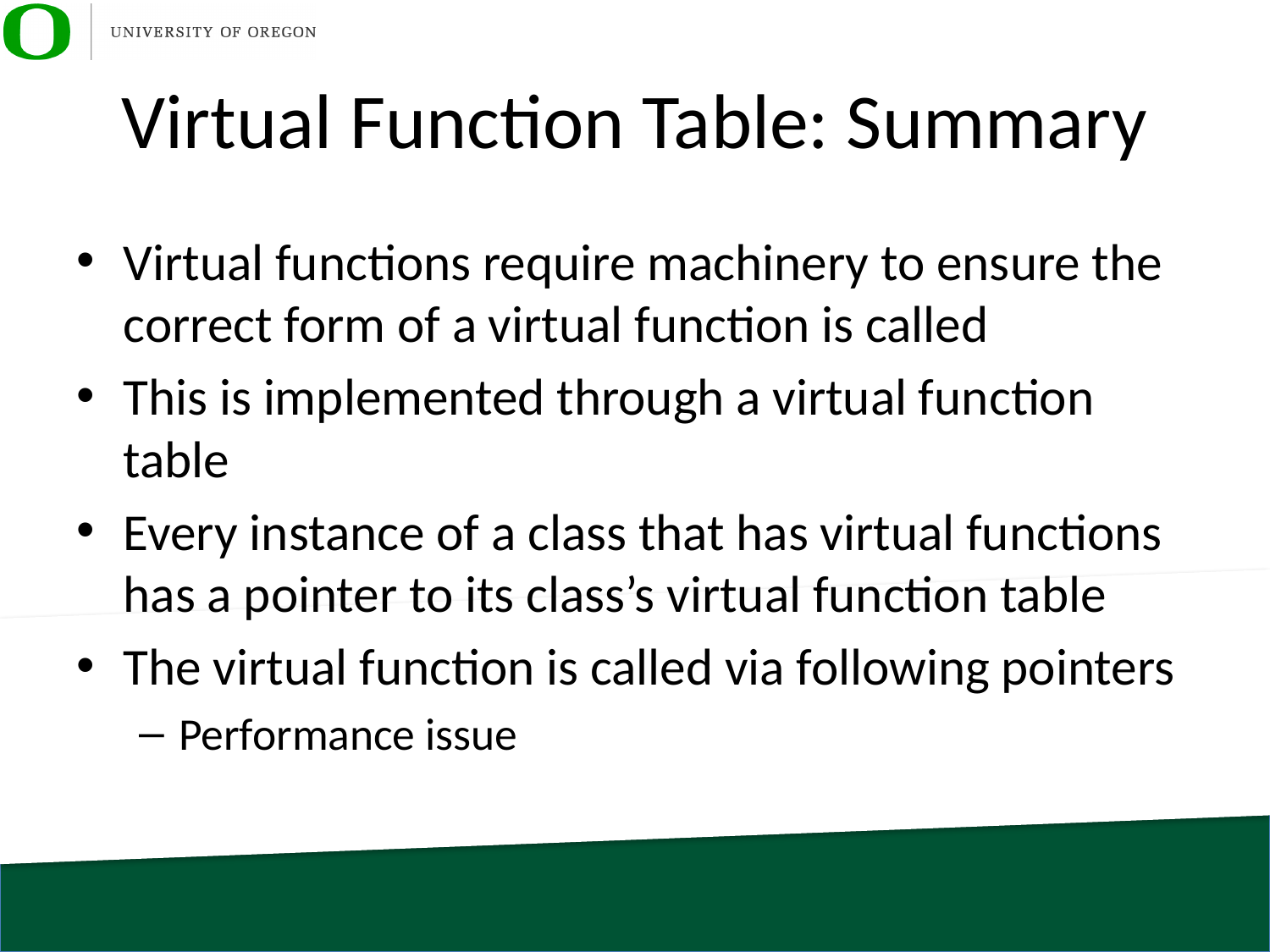

# Virtual Function Table: Summary
Virtual functions require machinery to ensure the correct form of a virtual function is called
This is implemented through a virtual function table
Every instance of a class that has virtual functions has a pointer to its class’s virtual function table
The virtual function is called via following pointers
Performance issue